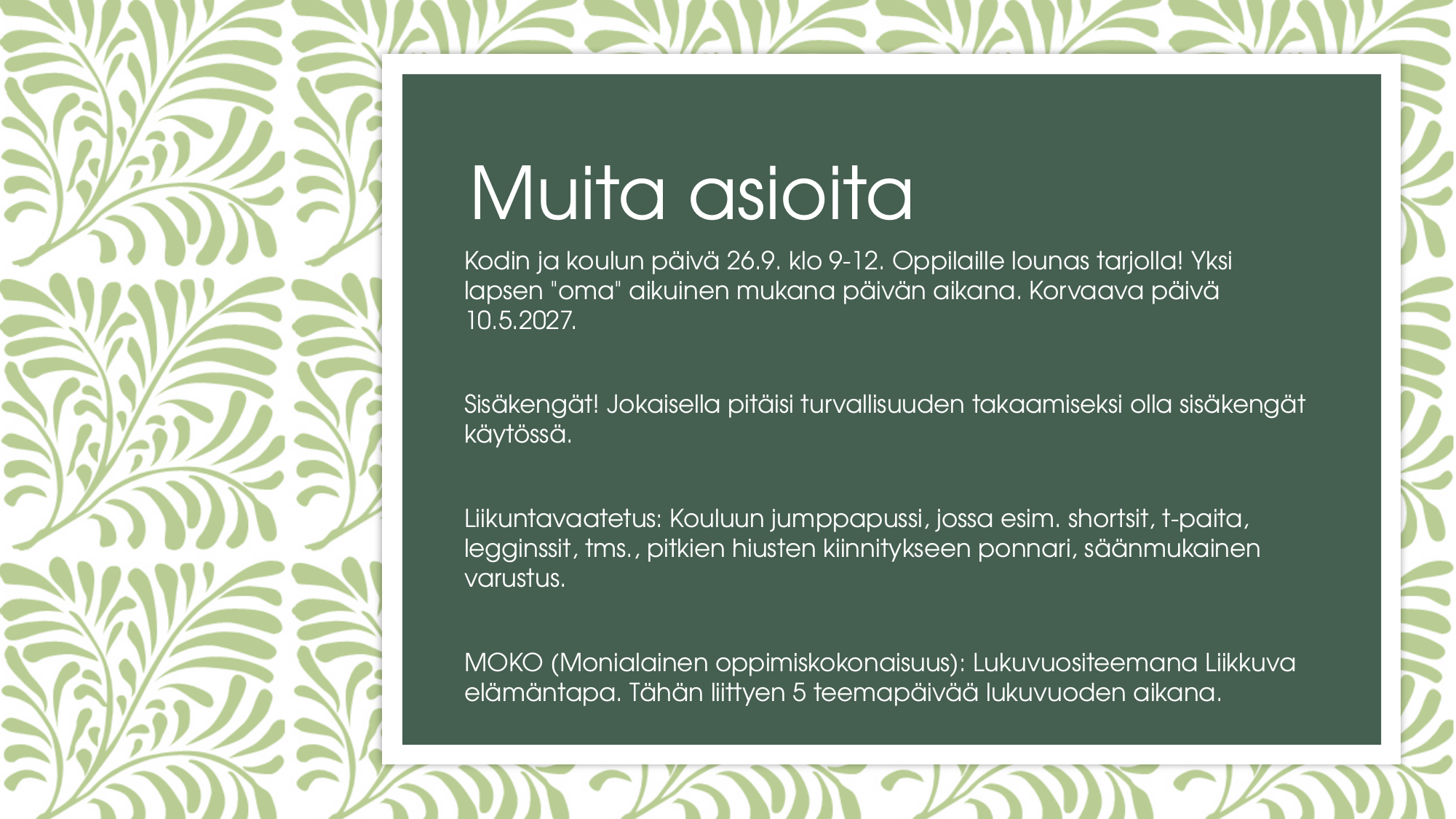

# Muita asioita
Kodin ja koulun päivä 26.9. klo 9-12. Oppilaille lounas tarjolla! Yksi lapsen "oma" aikuinen mukana päivän aikana. Korvaava päivä 10.5.2027.

Sisäkengät! Jokaisella pitäisi turvallisuuden takaamiseksi olla sisäkengät käytössä.

Liikuntavaatetus: Kouluun jumppapussi, jossa esim. shortsit, t-paita, legginssit, tms., pitkien hiusten kiinnitykseen ponnari, säänmukainen varustus.

MOKO (Monialainen oppimiskokonaisuus): Lukuvuositeemana Liikkuva elämäntapa. Tähän liittyen 5 teemapäivää lukuvuoden aikana.